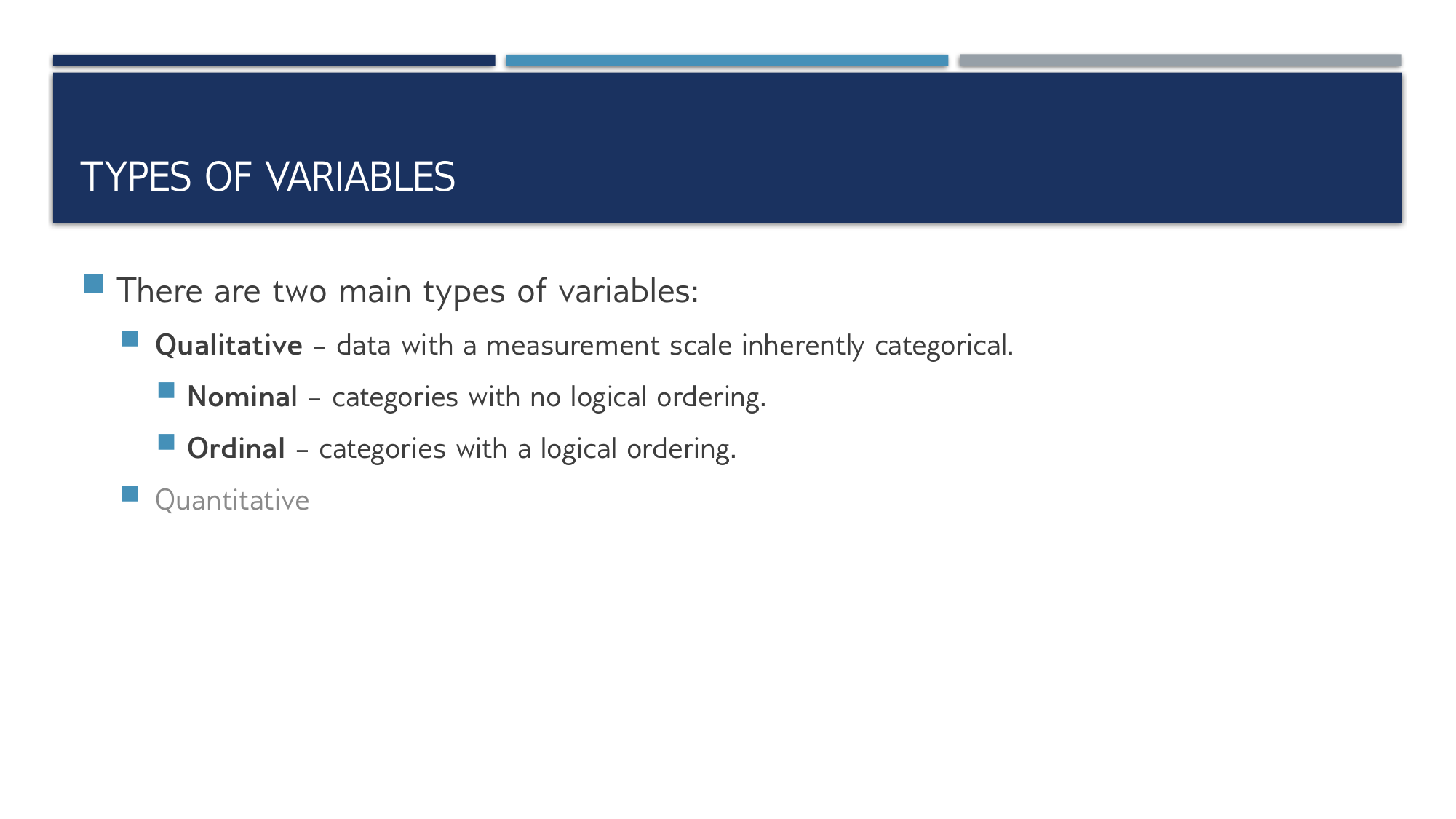

# Types of Variables
There are two main types of variables:
Qualitative – data with a measurement scale inherently categorical.
Nominal – categories with no logical ordering.
Ordinal – categories with a logical ordering.
Quantitative